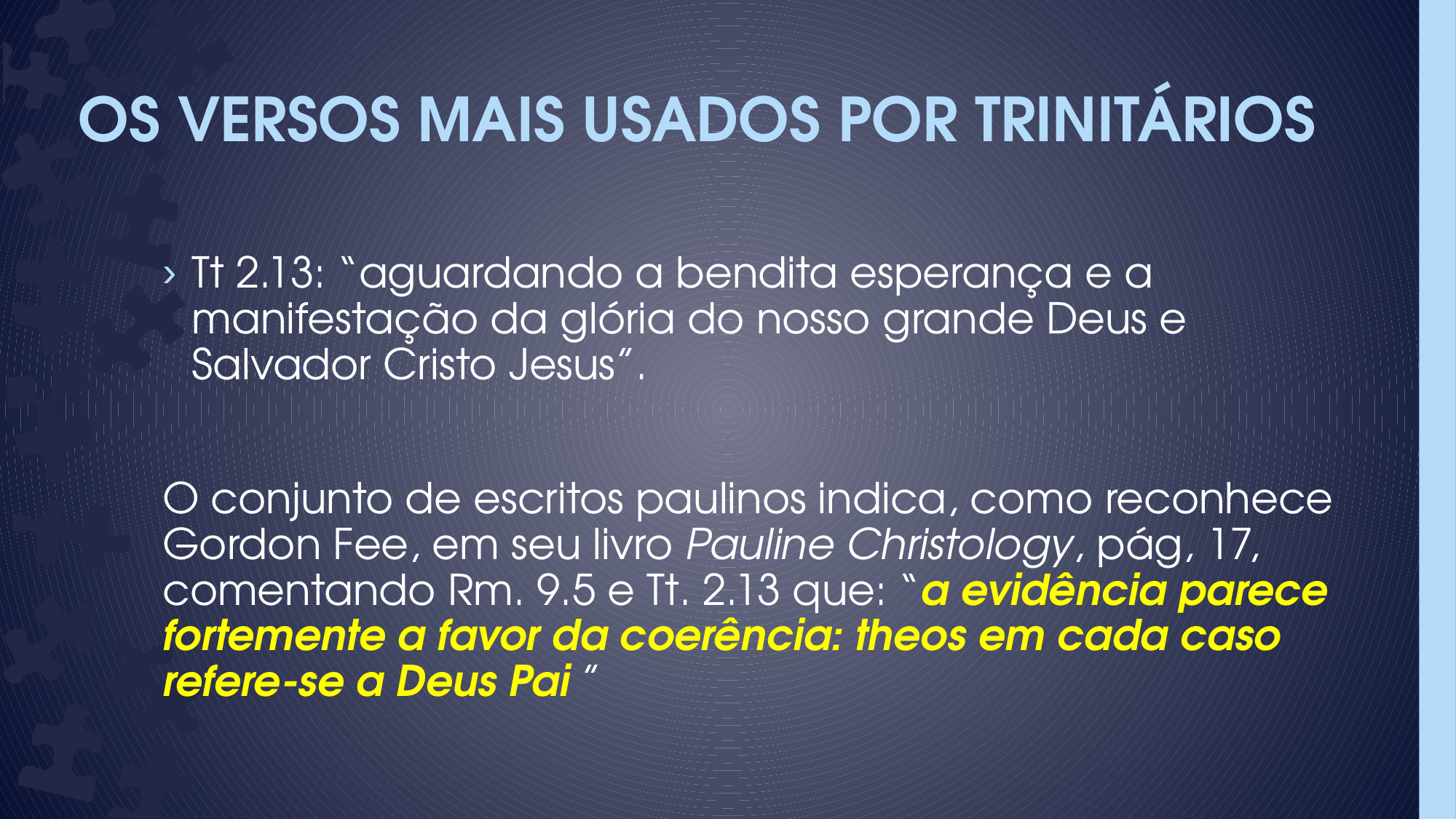

# OS VERSOS MAIS USADOS POR TRINITÁRIOS
Tt 2.13: “aguardando a bendita esperança e a manifestação da glória do nosso grande Deus e Salvador Cristo Jesus”.

O conjunto de escritos paulinos indica, como reconhece Gordon Fee, em seu livro Pauline Christology, pág, 17, comentando Rm. 9.5 e Tt. 2.13 que: “a evidência parece fortemente a favor da coerência: theos em cada caso refere-se a Deus Pai ”